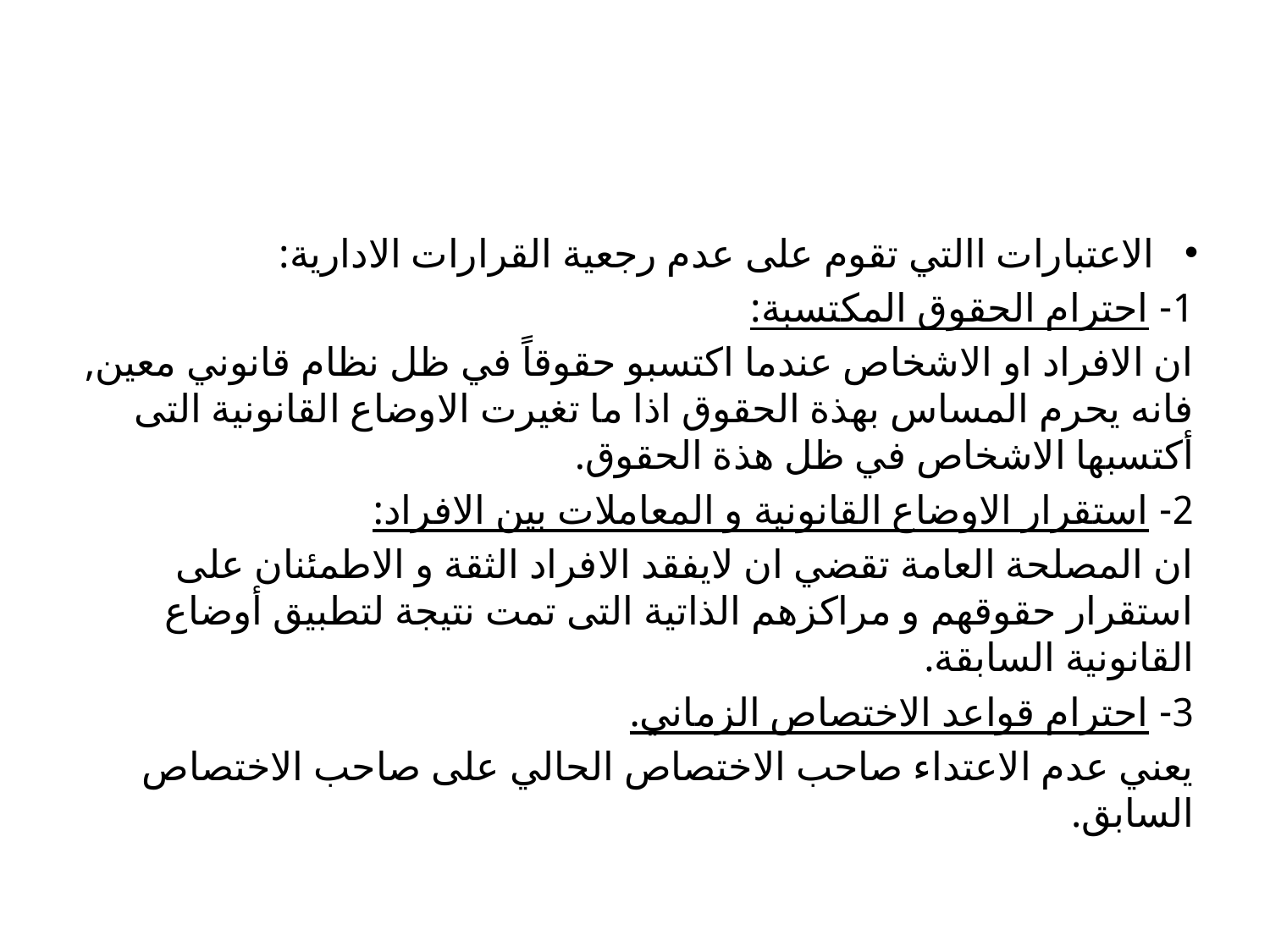

#
الاعتبارات االتي تقوم على عدم رجعية القرارات الادارية:
1- احترام الحقوق المكتسبة:
ان الافراد او الاشخاص عندما اكتسبو حقوقاً في ظل نظام قانوني معين, فانه يحرم المساس بهذة الحقوق اذا ما تغيرت الاوضاع القانونية التى أكتسبها الاشخاص في ظل هذة الحقوق.
2- استقرار الاوضاع القانونية و المعاملات بين الافراد:
ان المصلحة العامة تقضي ان لايفقد الافراد الثقة و الاطمئنان على استقرار حقوقهم و مراكزهم الذاتية التى تمت نتيجة لتطبيق أوضاع القانونية السابقة.
3- احترام قواعد الاختصاص الزماني.
يعني عدم الاعتداء صاحب الاختصاص الحالي على صاحب الاختصاص السابق.